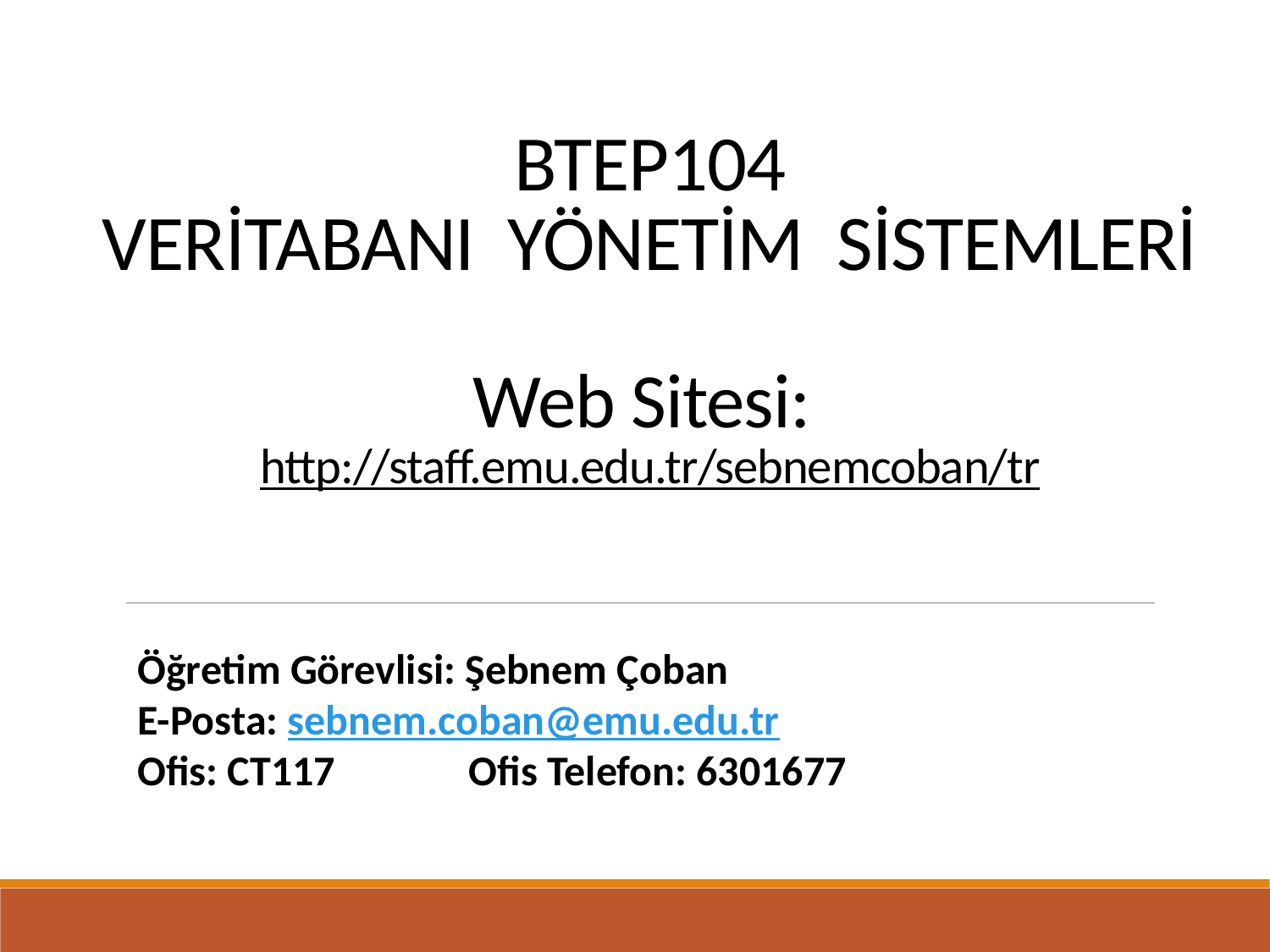

# BTEP104 VERİTABANI  YÖNETİM  SİSTEMLERİ Web Sitesi: http://staff.emu.edu.tr/sebnemcoban/tr
Öğretim Görevlisi: Şebnem Çoban
E-Posta: sebnem.coban@emu.edu.tr
Ofis: CT117              Ofis Telefon: 6301677